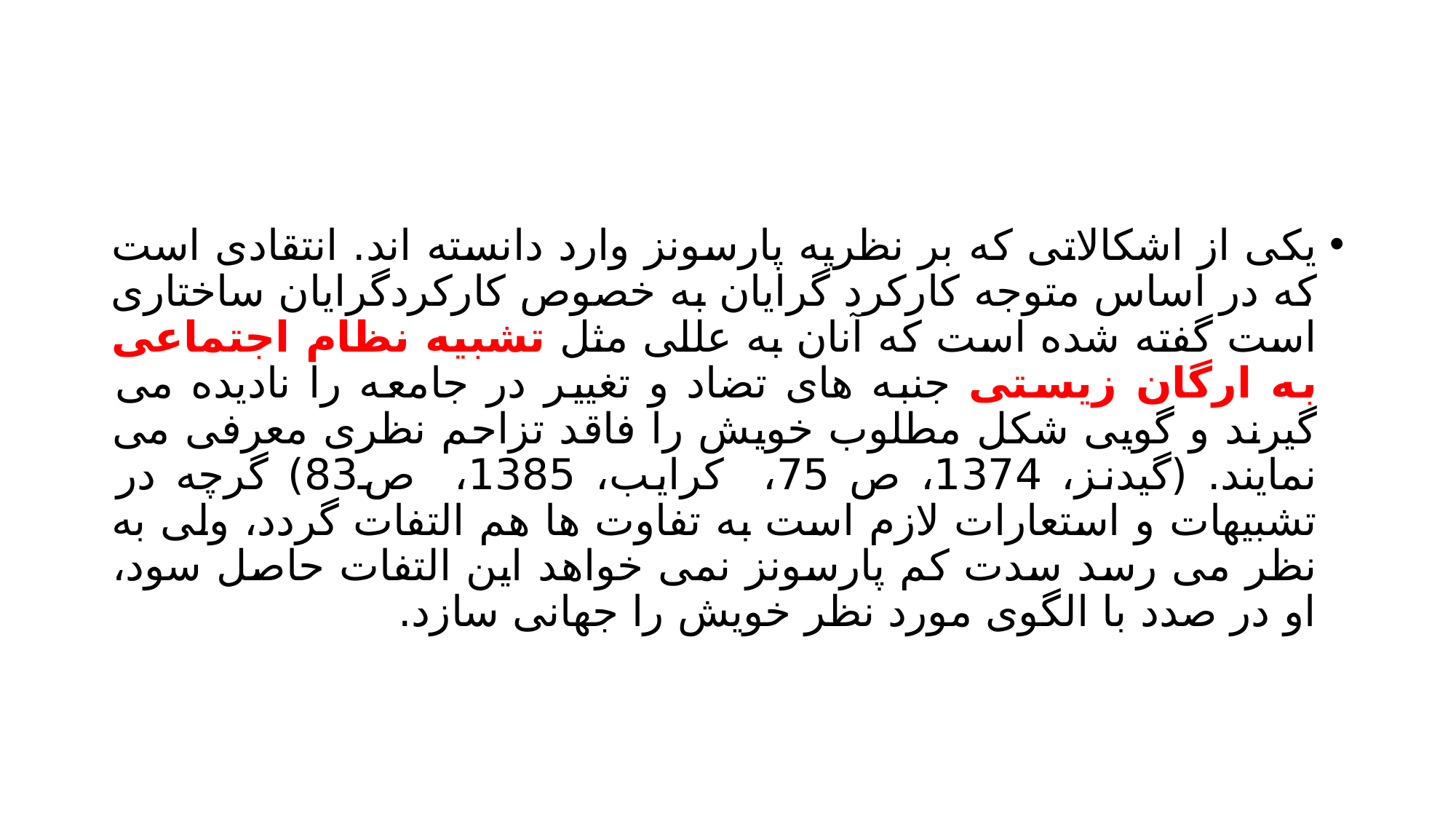

#
یکی از اشکالاتی که بر نظریه پارسونز وارد دانسته اند. انتقادی است که در اساس متوجه کارکرد گرایان به خصوص کارکردگرایان ساختاری است گفته شده است که آنان به عللی مثل تشبیه نظام اجتماعی به ارگان زیستی جنبه های تضاد و تغییر در جامعه را نادیده می گیرند و گویی شکل مطلوب خویش را فاقد تزاحم نظری معرفی می نمایند. (گیدنز، 1374، ص 75،  کرایب، 1385،  ص83) گرچه در تشبیهات و استعارات لازم است به تفاوت ها هم التفات گردد، ولی به نظر می رسد سدت کم پارسونز نمی خواهد این التفات حاصل سود، او در صدد با الگوی مورد نظر خویش را جهانی سازد.